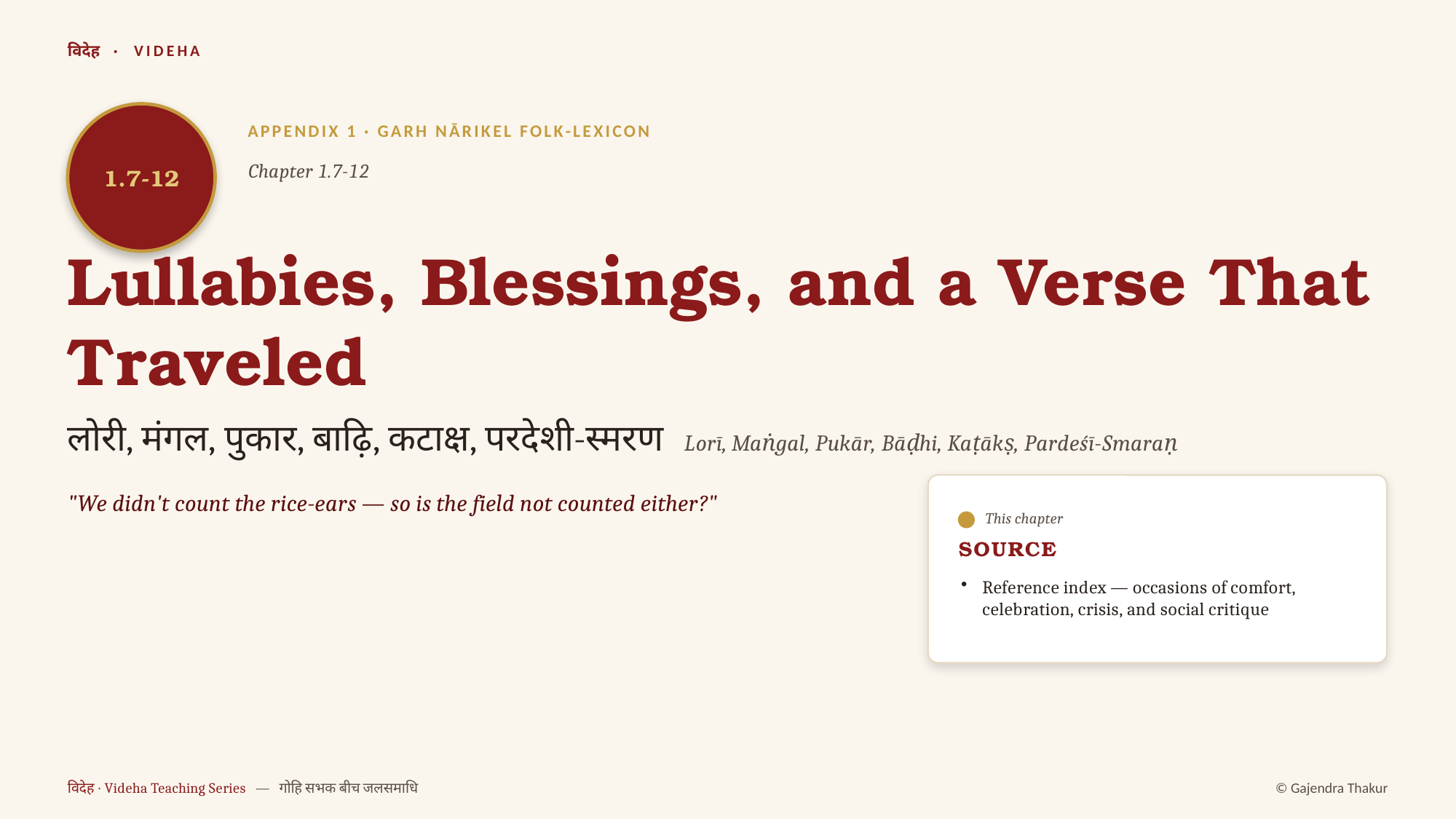

विदेह  ·  VIDEHA

1.7-12
APPENDIX 1 · GARH NĀRIKEL FOLK-LEXICON
Chapter 1.7-12
Lullabies, Blessings, and a Verse That Traveled
लोरी, मंगल, पुकार, बाढ़ि, कटाक्ष, परदेशी-स्मरण    Lorī, Maṅgal, Pukār, Bāḍhi, Kaṭākṣ, Pardeśī-Smaraṇ

"We didn't count the rice-ears — so is the field not counted either?"
This chapter

SOURCE
Reference index — occasions of comfort, celebration, crisis, and social critique
विदेह · Videha Teaching Series   —   गोहि सभक बीच जलसमाधि
© Gajendra Thakur